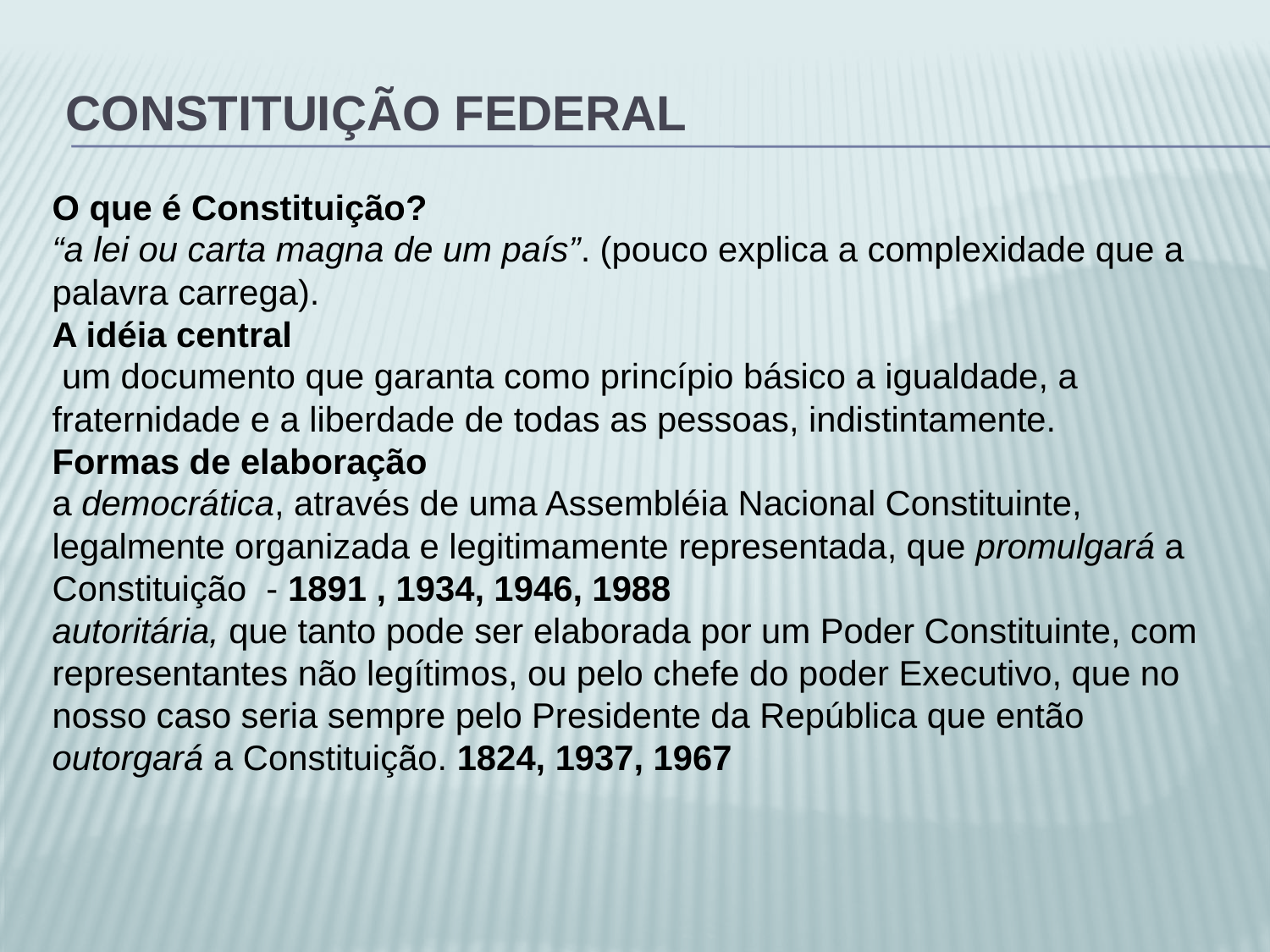

# constituição federal
O que é Constituição?
“a lei ou carta magna de um país”. (pouco explica a complexidade que a palavra carrega).
A idéia central
 um documento que garanta como princípio básico a igualdade, a fraternidade e a liberdade de todas as pessoas, indistintamente.
Formas de elaboração
a democrática, através de uma Assembléia Nacional Constituinte, legalmente organizada e legitimamente representada, que promulgará a Constituição  - 1891 , 1934, 1946, 1988
autoritária, que tanto pode ser elaborada por um Poder Constituinte, com representantes não legítimos, ou pelo chefe do poder Executivo, que no nosso caso seria sempre pelo Presidente da República que então outorgará a Constituição. 1824, 1937, 1967